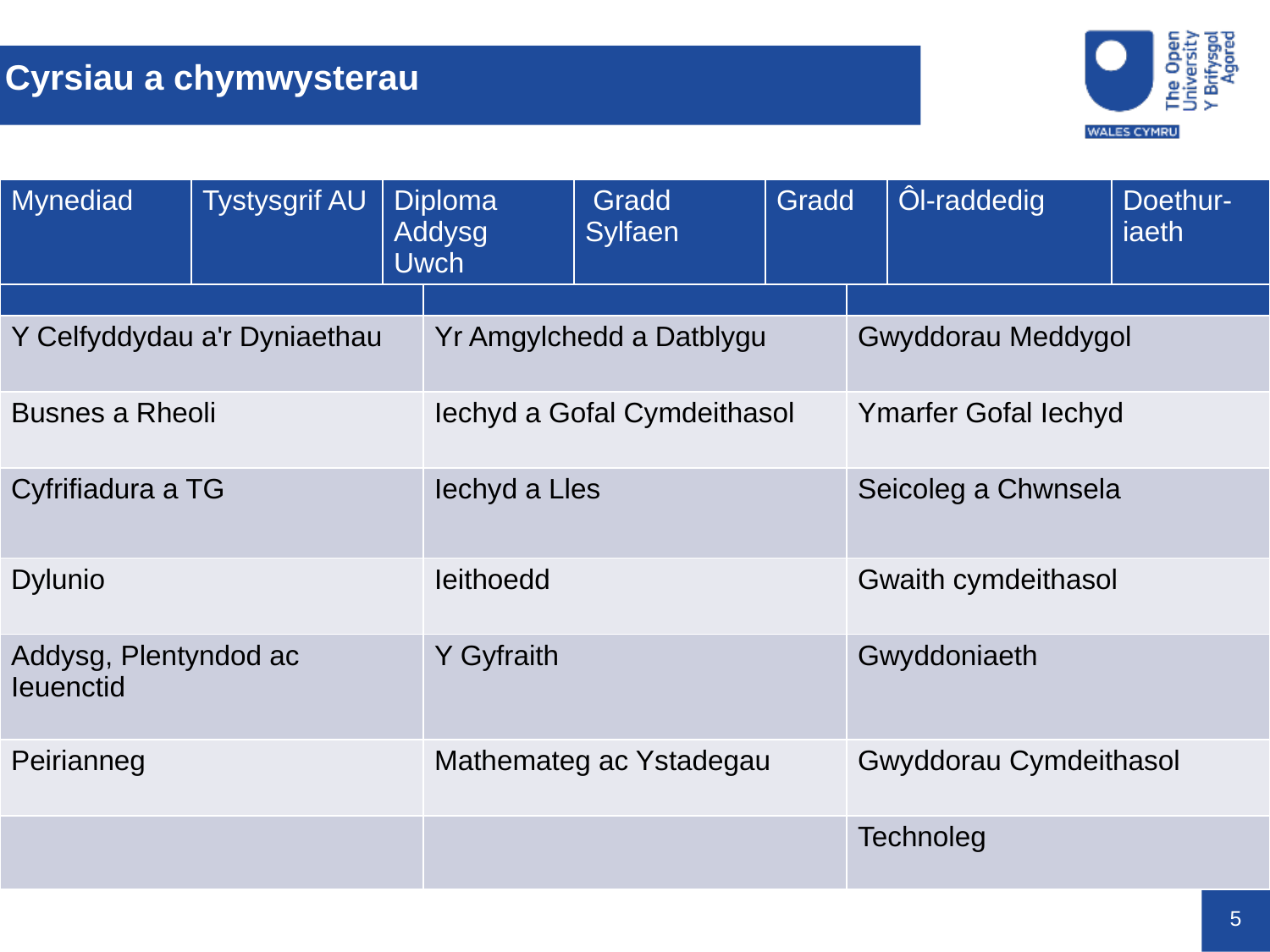

# Cyrsiau a chymwysterau
| Mynediad | Tystysgrif AU | Diploma Addysg Uwch | Gradd Sylfaen | Gradd | Ôl-raddedig | Doethur-iaeth |
| --- | --- | --- | --- | --- | --- | --- |
|  |  |  |
| --- | --- | --- |
| Y Celfyddydau a'r Dyniaethau | Yr Amgylchedd a Datblygu | Gwyddorau Meddygol |
| Busnes a Rheoli | Iechyd a Gofal Cymdeithasol | Ymarfer Gofal Iechyd |
| Cyfrifiadura a TG | Iechyd a Lles | Seicoleg a Chwnsela |
| Dylunio | Ieithoedd | Gwaith cymdeithasol |
| Addysg, Plentyndod ac Ieuenctid | Y Gyfraith | Gwyddoniaeth |
| Peirianneg | Mathemateg ac Ystadegau | Gwyddorau Cymdeithasol |
|  |  | Technoleg |